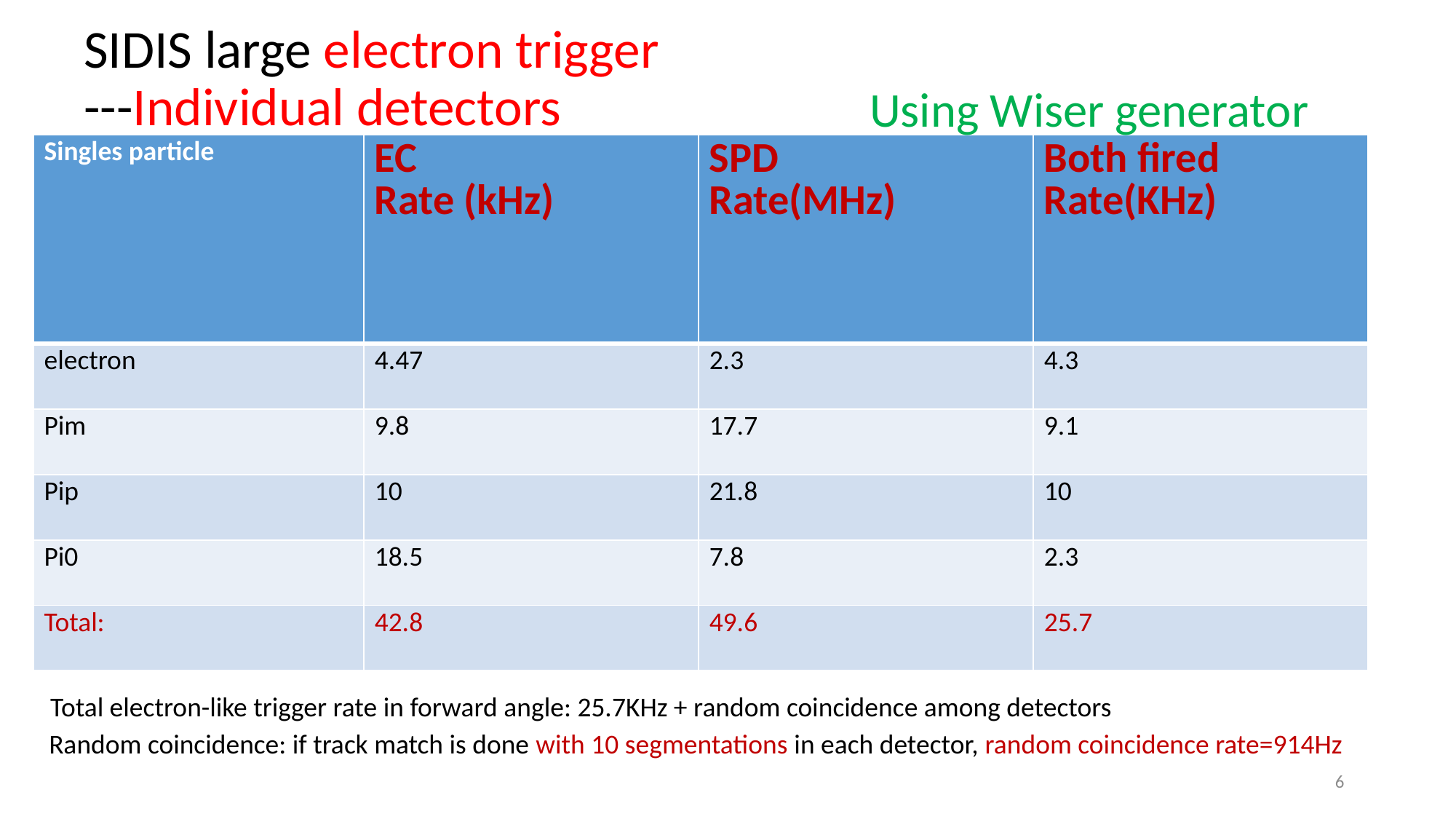

# SIDIS large electron trigger ---Individual detectors
Using Wiser generator
| Singles particle | EC Rate (kHz) | SPD Rate(MHz) | Both fired Rate(KHz) |
| --- | --- | --- | --- |
| electron | 4.47 | 2.3 | 4.3 |
| Pim | 9.8 | 17.7 | 9.1 |
| Pip | 10 | 21.8 | 10 |
| Pi0 | 18.5 | 7.8 | 2.3 |
| Total: | 42.8 | 49.6 | 25.7 |
Total electron-like trigger rate in forward angle: 25.7KHz + random coincidence among detectors
Random coincidence: if track match is done with 10 segmentations in each detector, random coincidence rate=914Hz
6